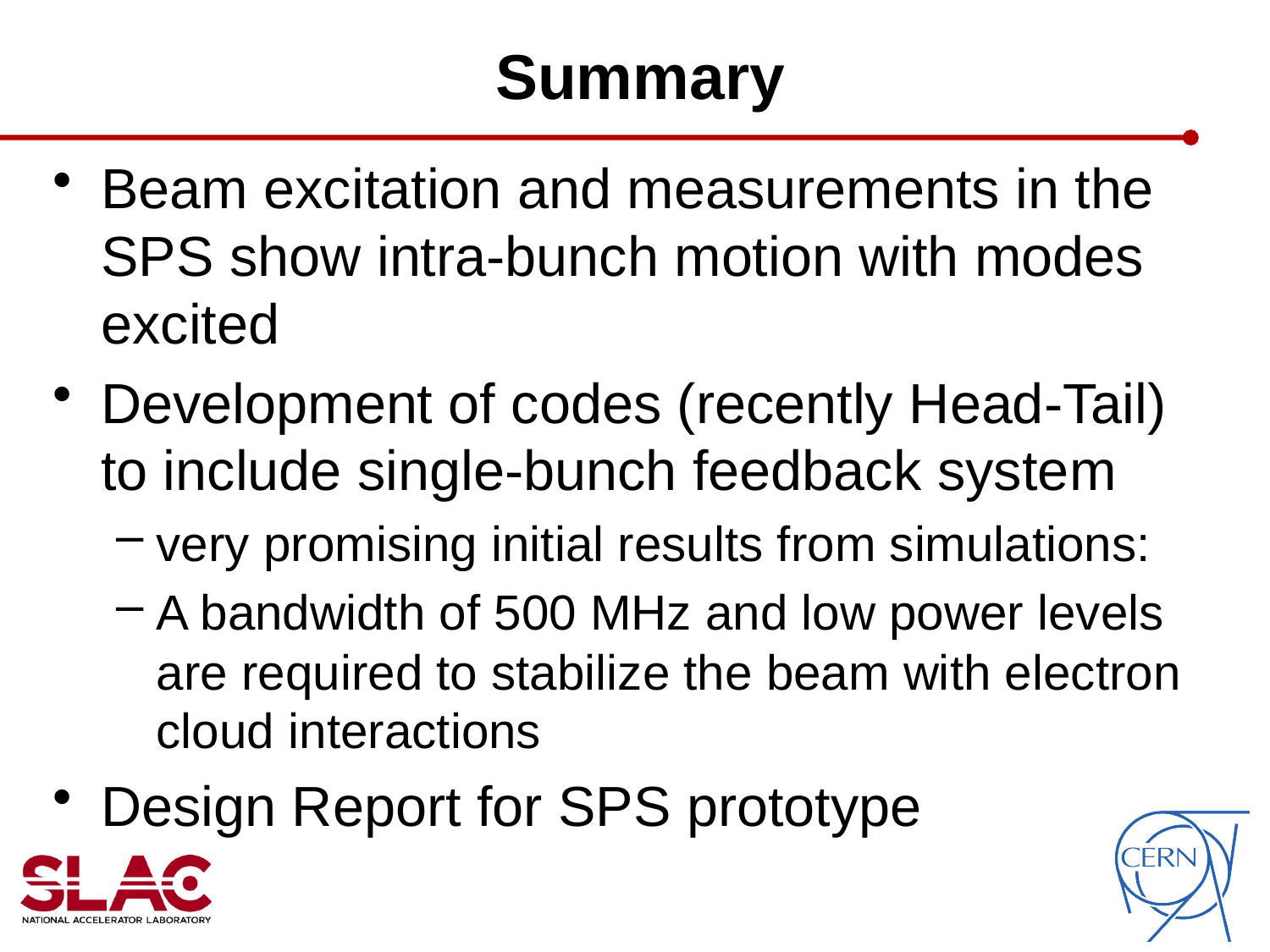

# Summary
Beam excitation and measurements in the SPS show intra-bunch motion with modes excited
Development of codes (recently Head-Tail) to include single-bunch feedback system
very promising initial results from simulations:
A bandwidth of 500 MHz and low power levels are required to stabilize the beam with electron cloud interactions
Design Report for SPS prototype